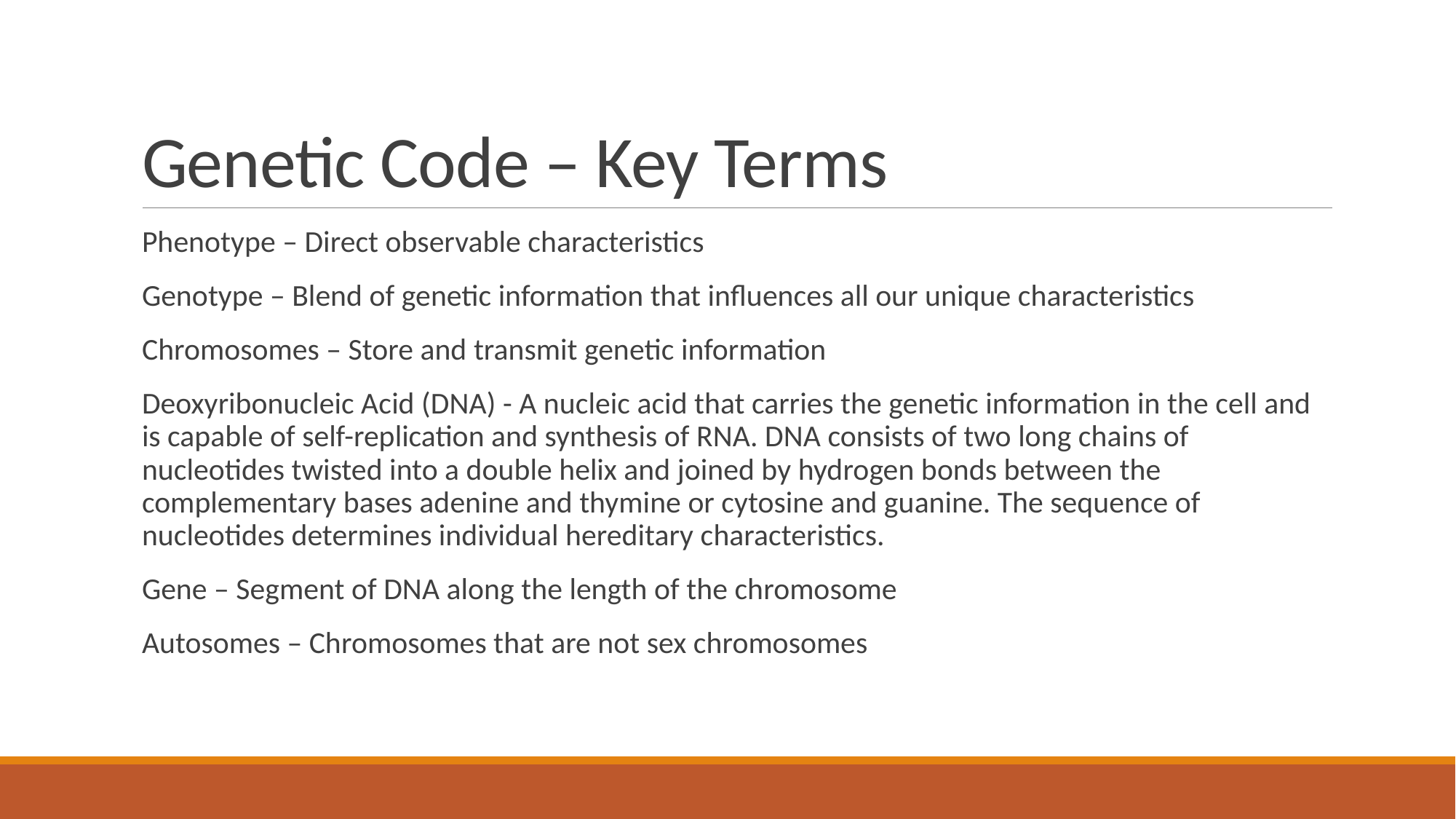

# Genetic Code – Key Terms
Phenotype – Direct observable characteristics
Genotype – Blend of genetic information that influences all our unique characteristics
Chromosomes – Store and transmit genetic information
Deoxyribonucleic Acid (DNA) - A nucleic acid that carries the genetic information in the cell and is capable of self-replication and synthesis of RNA. DNA consists of two long chains of nucleotides twisted into a double helix and joined by hydrogen bonds between the complementary bases adenine and thymine or cytosine and guanine. The sequence of nucleotides determines individual hereditary characteristics.
Gene – Segment of DNA along the length of the chromosome
Autosomes – Chromosomes that are not sex chromosomes